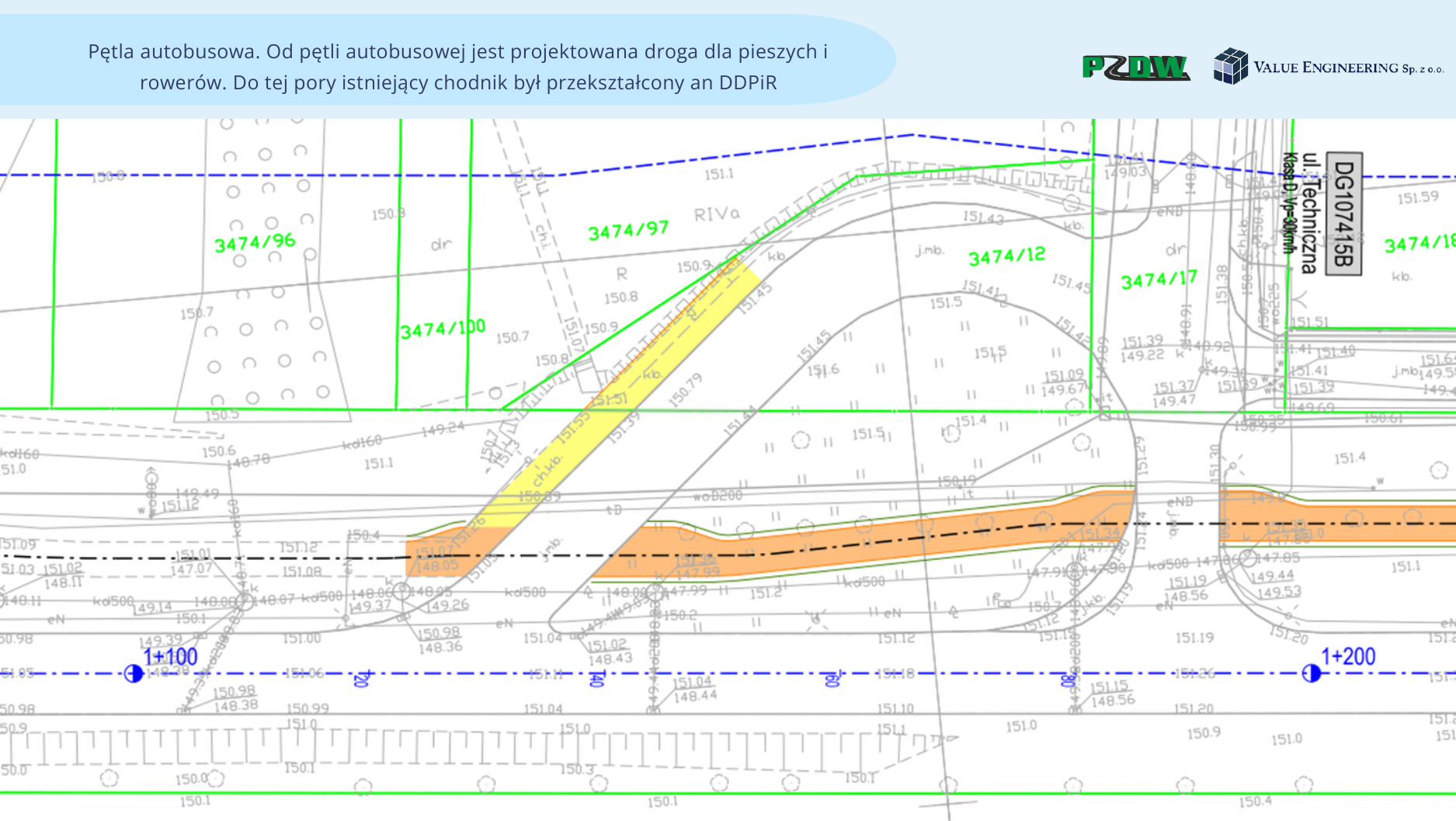

Pętla autobusowa. Od pętli autobusowej jest projektowana droga dla pieszych i rowerów. Do tej pory istniejący chodnik był przekształcony an DDPiR